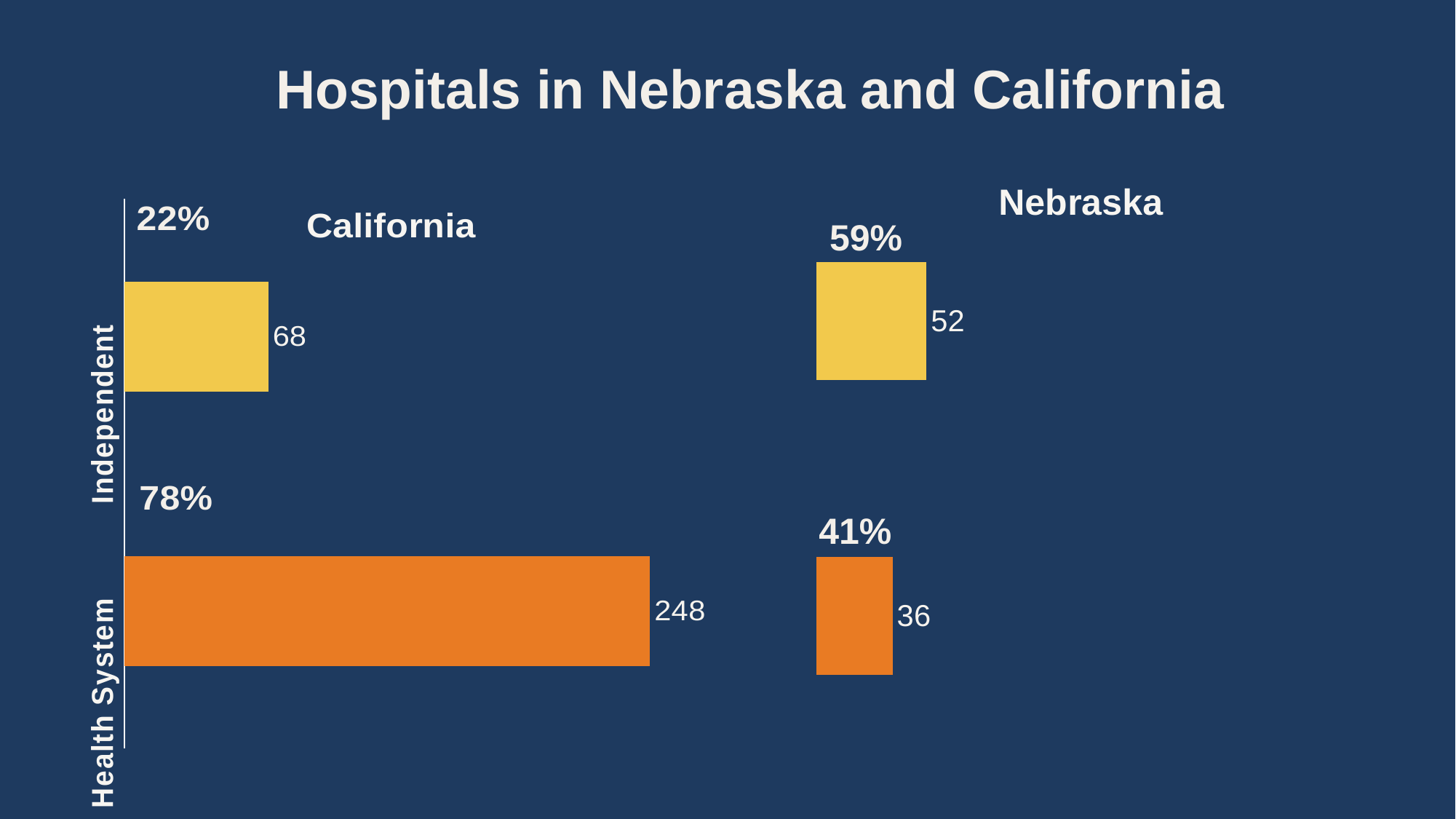

Hospitals in Nebraska and California

### Chart:

| Category | Nebraska |
|---|---|
| Health System | 36.0 |
| Independent | 52.0 |

### Chart:

| Category | California |
|---|---|
| Health System | 248.0 |
| Independent | 68.0 |
59%
41%